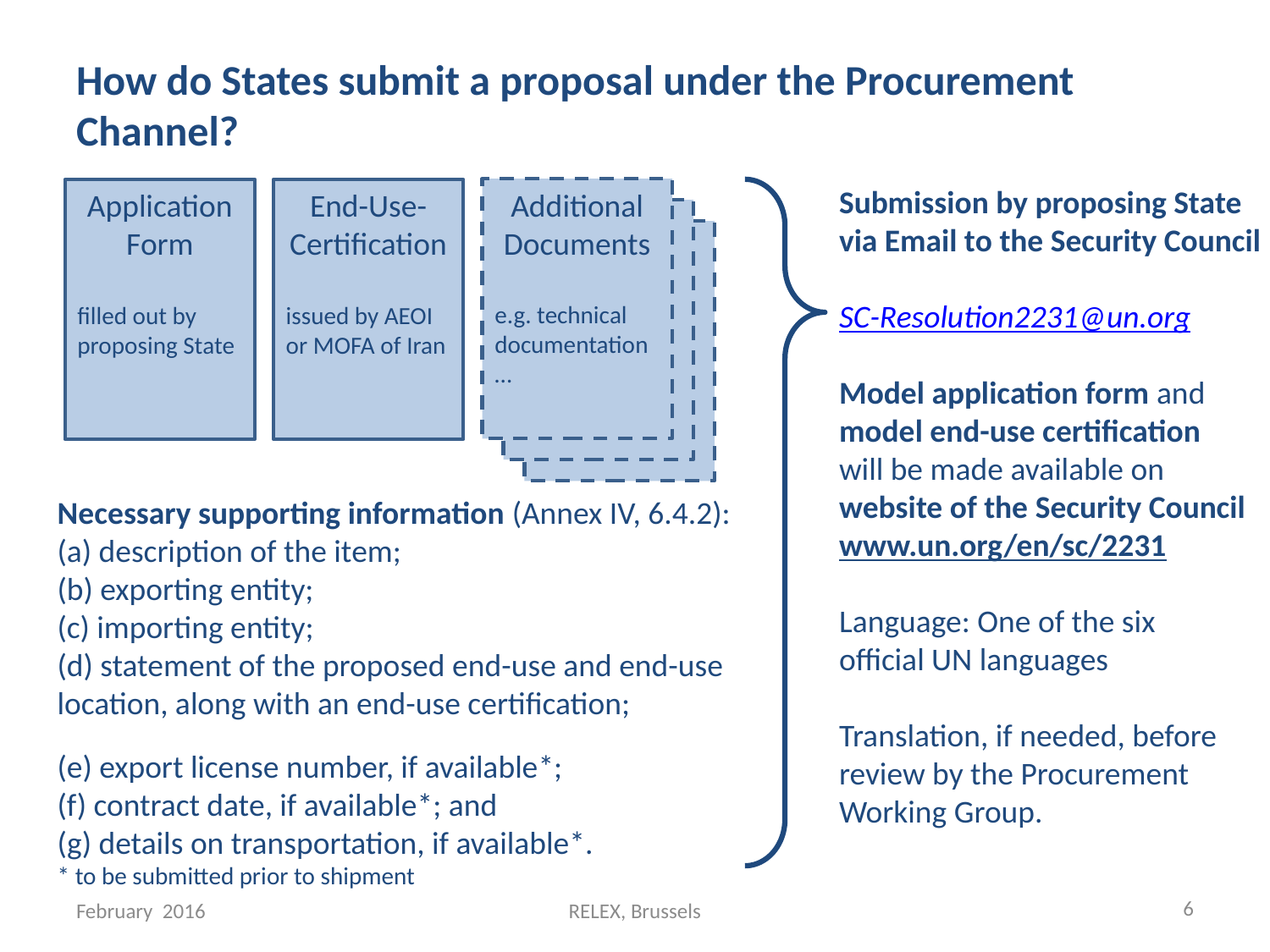

How do States submit a proposal under the Procurement Channel?

Submission by proposing State
via Email to the Security Council

SC-Resolution2231@un.org

Model application form and
model end-use certification
will be made available on
website of the Security Council
www.un.org/en/sc/2231

Language: One of the six
official UN languages

Translation, if needed, before
review by the Procurement
Working Group.

Additional Documents

e.g. technical documentation …
Application Form

filled out by proposing State
End-Use-Certification

issued by AEOI or MOFA of Iran

Additional Documents

e.g. technical documentation …
Additional Documents

e.g. technical documentation …
Necessary supporting information (Annex IV, 6.4.2):
(a) description of the item;
(b) exporting entity;
(c) importing entity;
(d) statement of the proposed end-use and end-use location, along with an end-use certification;

(e) export license number, if available*;
(f) contract date, if available*; and
(g) details on transportation, if available*.
* to be submitted prior to shipment
6
February  2016
RELEX, Brussels